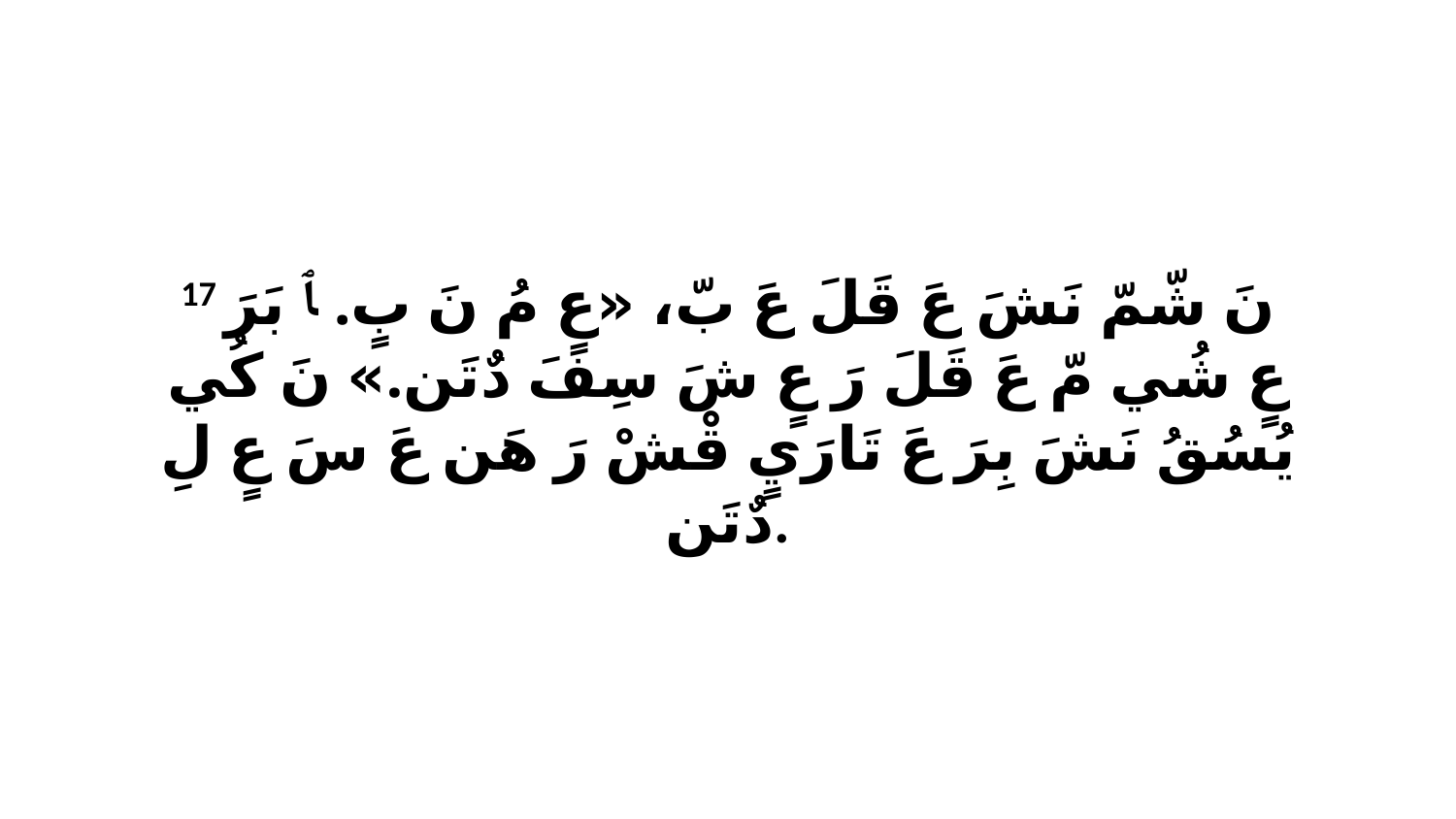

17 نَ شّمّ نَشَ عَ قَلَ عَ بّ، «عٍ مُ نَ بٍ. ﭑ بَرَ عٍ شُي مّ عَ قَلَ رَ عٍ شَ سِفَ دٌتَن.» نَ كُي يُسُقُ نَشَ بِرَ عَ تَارَيٍ قْشْ رَ هَن عَ سَ عٍ لِ دٌتَن.